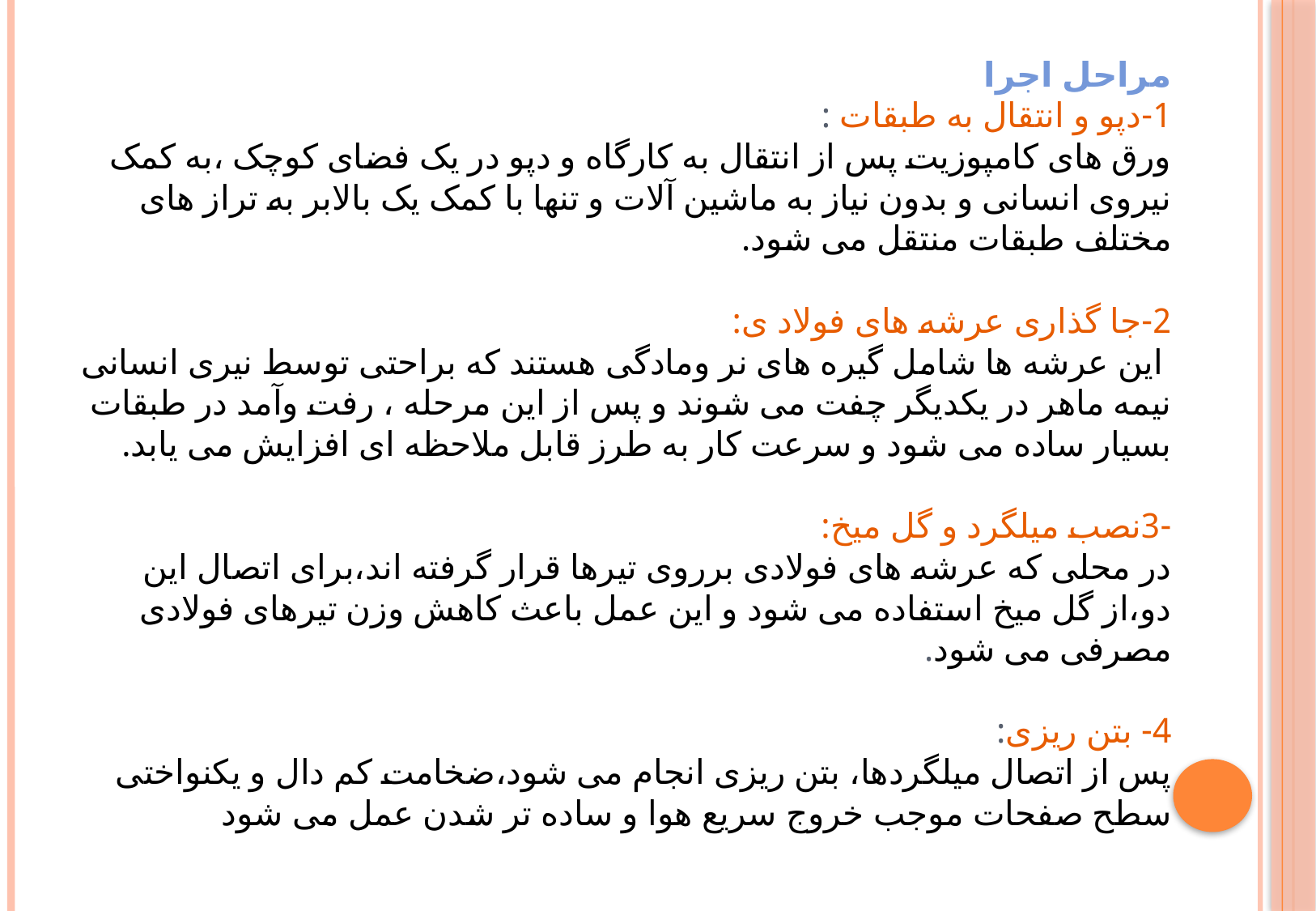

# مراحل اجرا 1-دپو و انتقال به طبقات : ورق های کامپوزیت پس از انتقال به کارگاه و دپو در یک فضای کوچک ،به کمک نیروی انسانی و بدون نیاز به ماشین آلات و تنها با کمک یک بالابر به تراز های مختلف طبقات منتقل می شود. 2-جا گذاری عرشه های فولاد ی: این عرشه ها شامل گیره های نر ومادگی هستند که براحتی توسط نیری انسانی نیمه ماهر در یکدیگر چفت می شوند و پس از این مرحله ، رفت وآمد در طبقات بسیار ساده می شود و سرعت کار به طرز قابل ملاحظه ای افزایش می یابد. -3نصب میلگرد و گل میخ: در محلی که عرشه های فولادی برروی تیرها قرار گرفته اند،برای اتصال این دو،از گل میخ استفاده می شود و این عمل باعث کاهش وزن تیرهای فولادی مصرفی می شود. 4- بتن ریزی: پس از اتصال میلگردها، بتن ریزی انجام می شود،ضخامت کم دال و یکنواختی سطح صفحات موجب خروج سریع هوا و ساده تر شدن عمل می شود